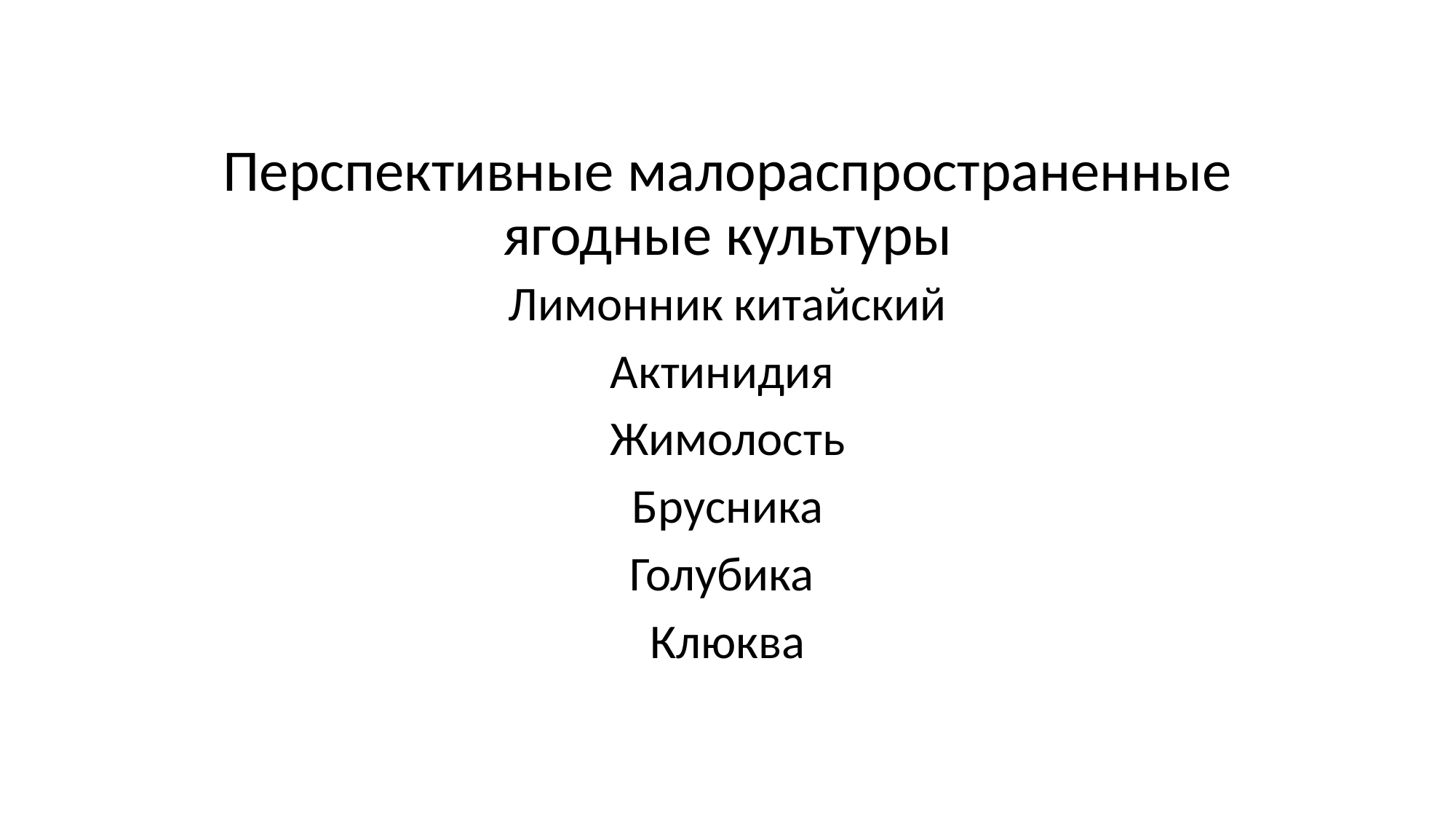

# Перспективные малораспространенные ягодные культуры
Лимонник китайский
Актинидия
Жимолость
Брусника
Голубика
Клюква